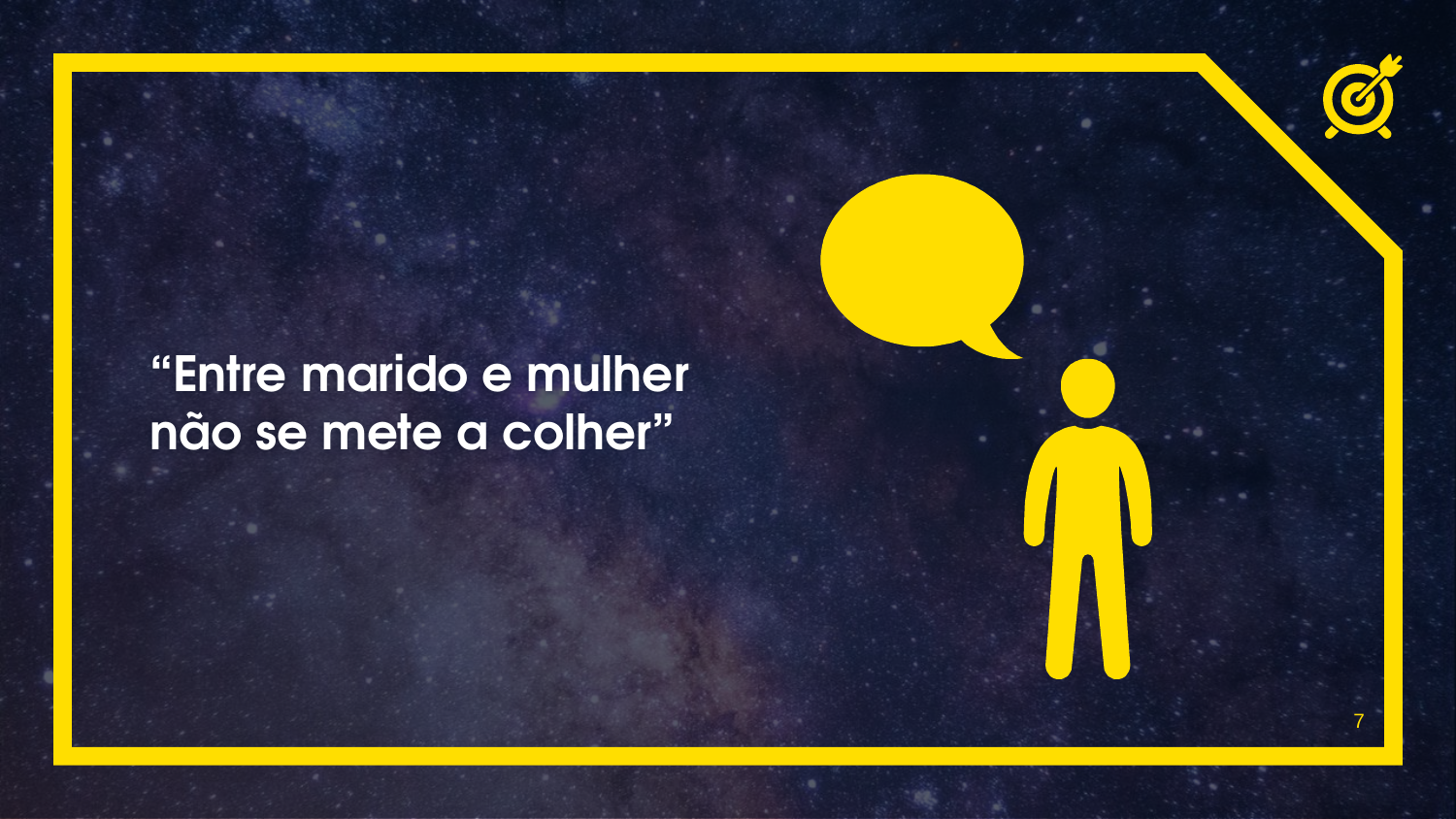

“Entre marido e mulher não se mete a colher”

7